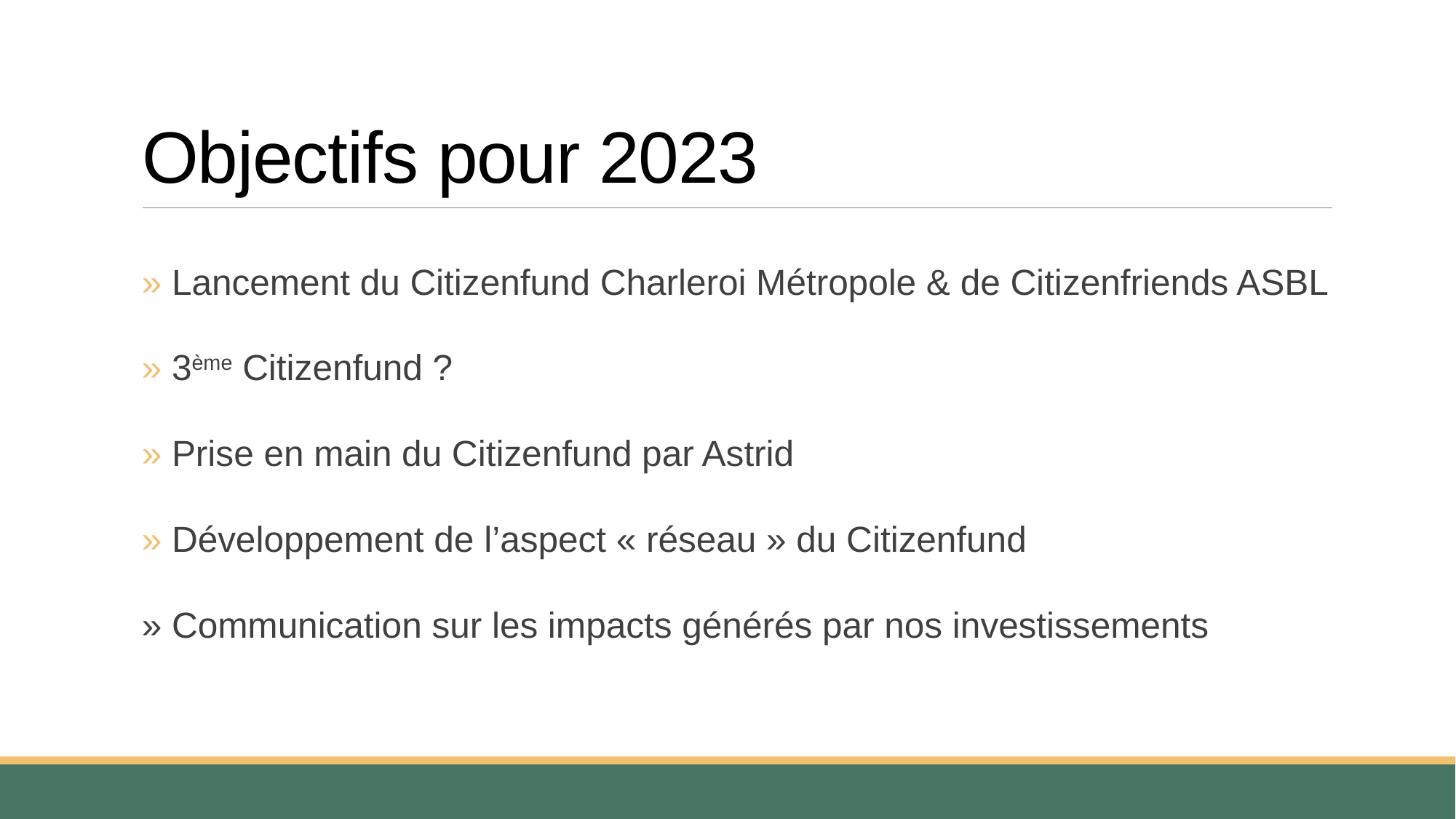

# Objectifs pour 2023
» Lancement du Citizenfund Charleroi Métropole & de Citizenfriends ASBL
» 3ème Citizenfund ?
» Prise en main du Citizenfund par Astrid
» Développement de l’aspect « réseau » du Citizenfund
» Communication sur les impacts générés par nos investissements